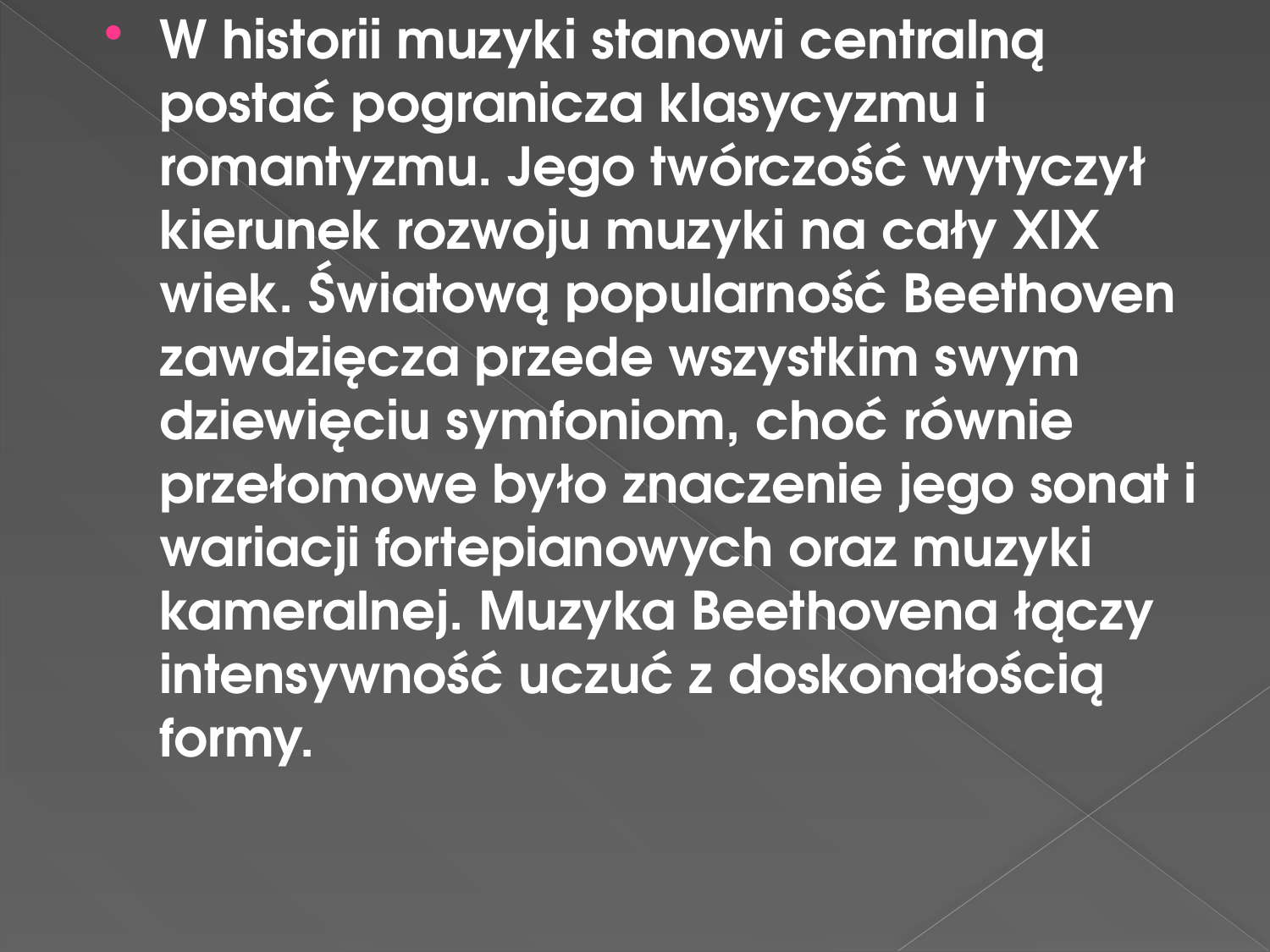

W historii muzyki stanowi centralną postać pogranicza klasycyzmu i  romantyzmu. Jego twórczość wytyczył kierunek rozwoju muzyki na cały XIX wiek. Światową popularność Beethoven zawdzięcza przede wszystkim swym dziewięciu symfoniom, choć równie przełomowe było znaczenie jego sonat i wariacji fortepianowych oraz muzyki kameralnej. Muzyka Beethovena łączy intensywność uczuć z doskonałością formy.
#